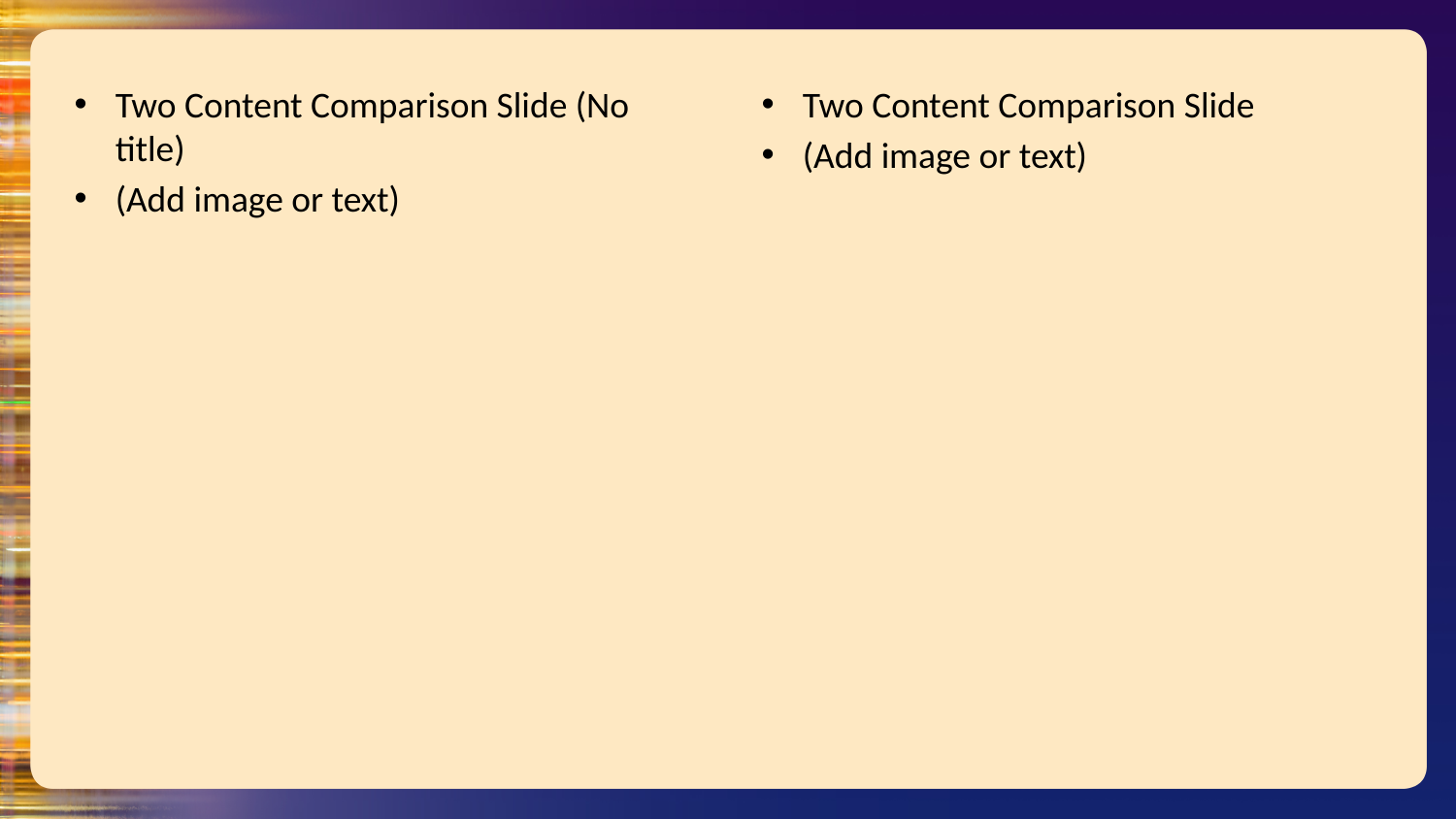

Two Content Comparison Slide (No title)
(Add image or text)
Two Content Comparison Slide
(Add image or text)